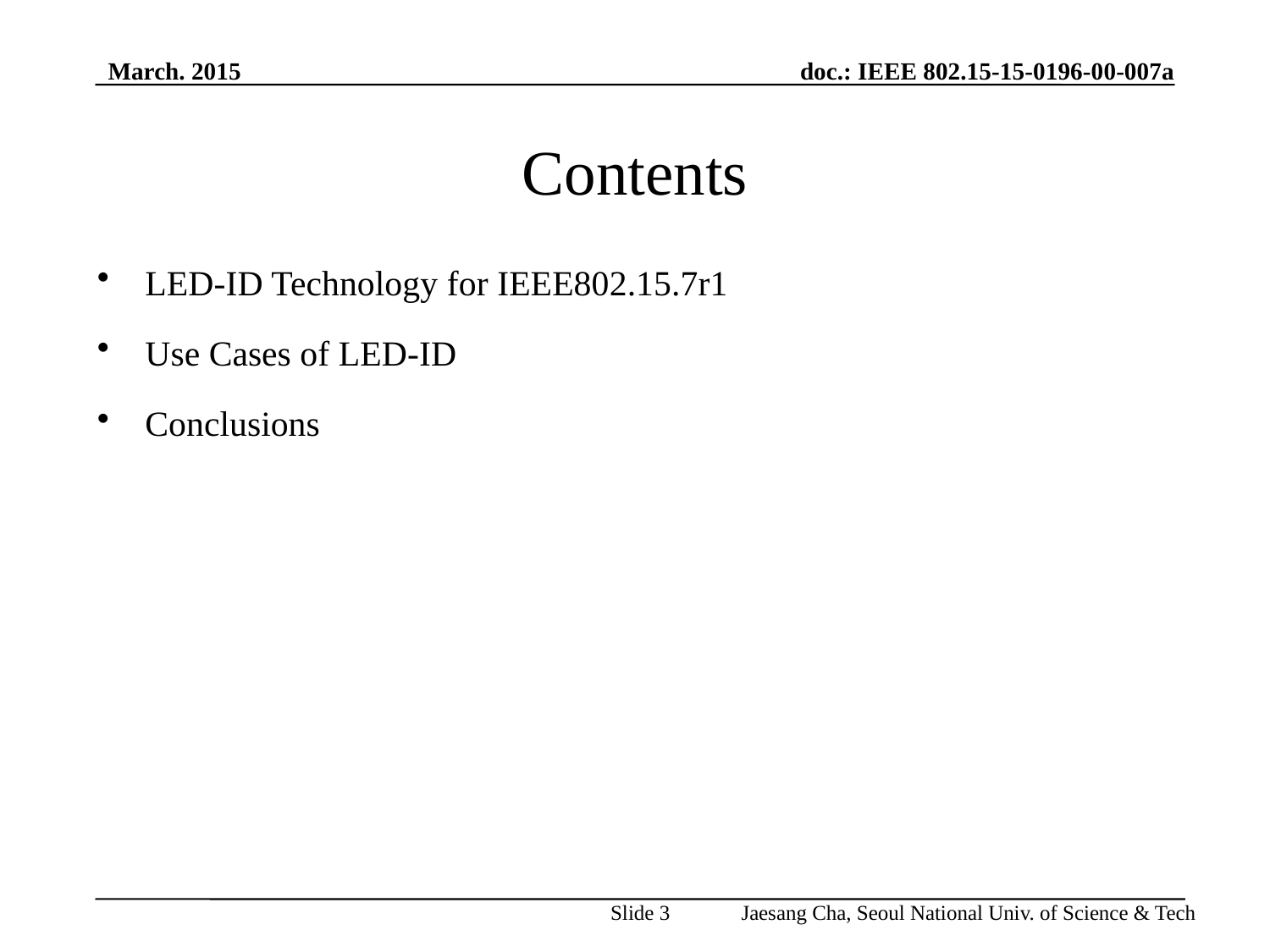

March. 2015

# Contents
LED-ID Technology for IEEE802.15.7r1
Use Cases of LED-ID
Conclusions
Slide 3
Jaesang Cha, Seoul National Univ. of Science & Tech